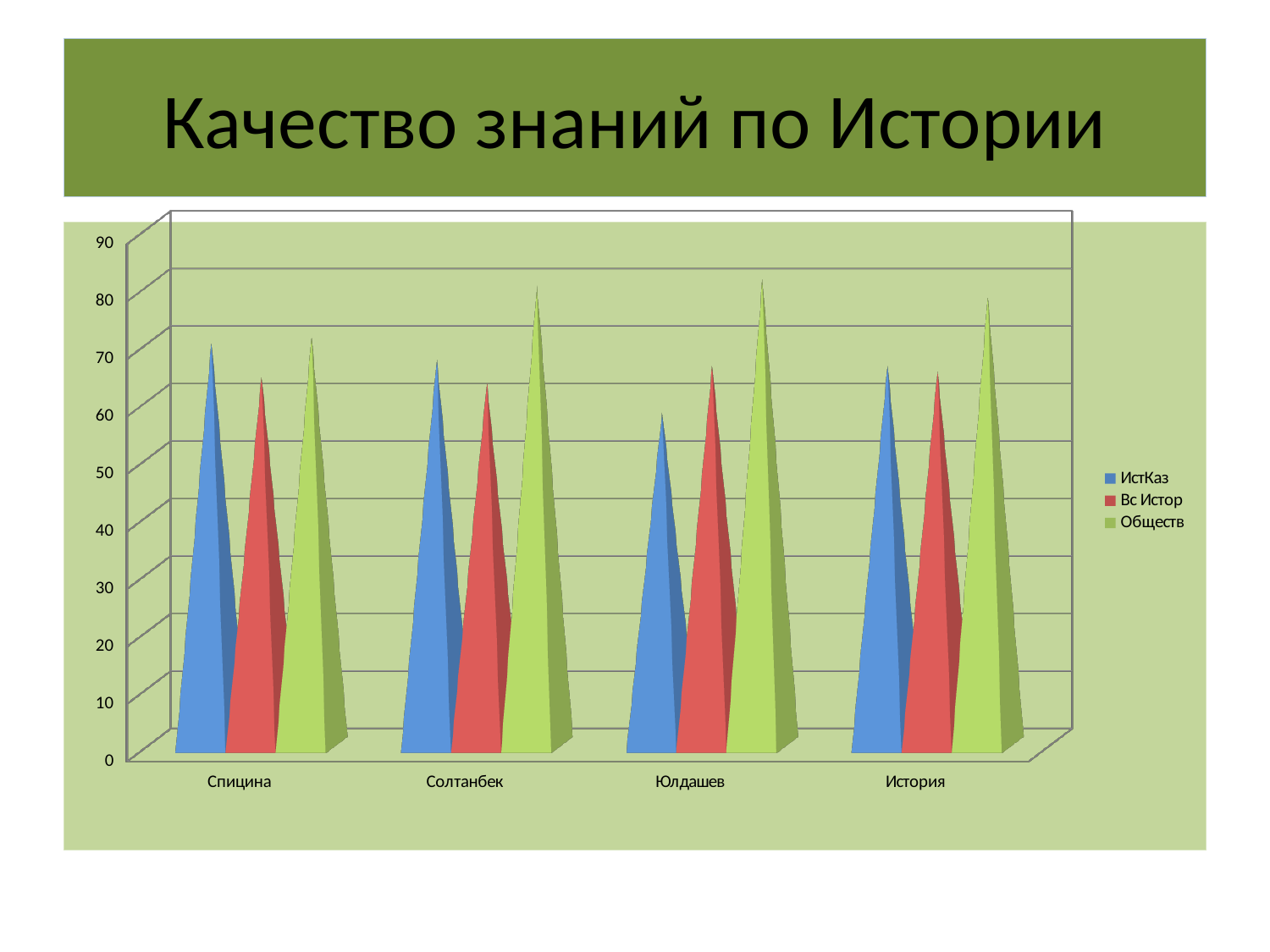

# Качество знаний по Истории

[unsupported chart]